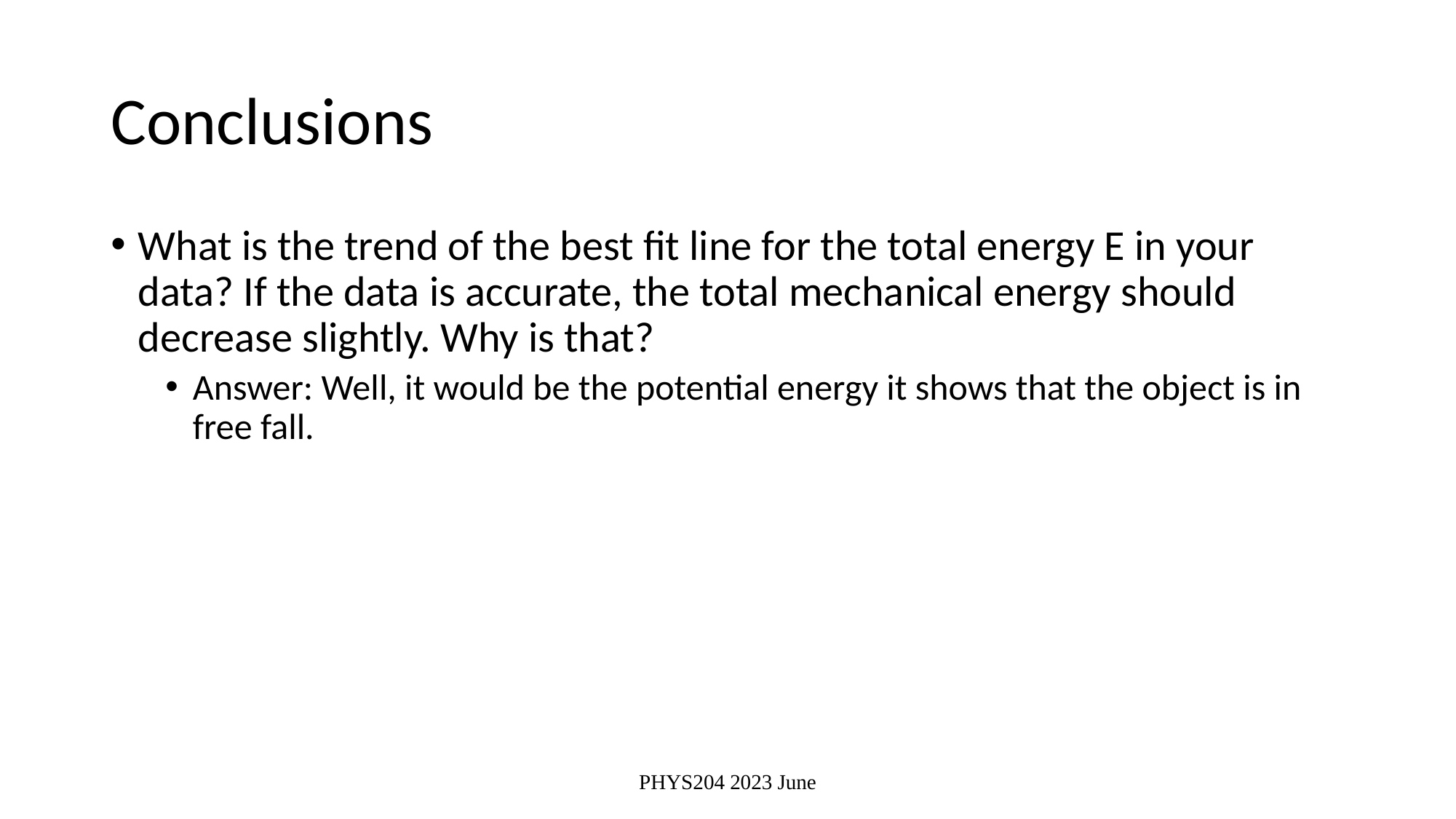

# Conclusions
What is the trend of the best fit line for the total energy E in your data? If the data is accurate, the total mechanical energy should decrease slightly. Why is that?
Answer: Well, it would be the potential energy it shows that the object is in free fall.

PHYS204 2023 June